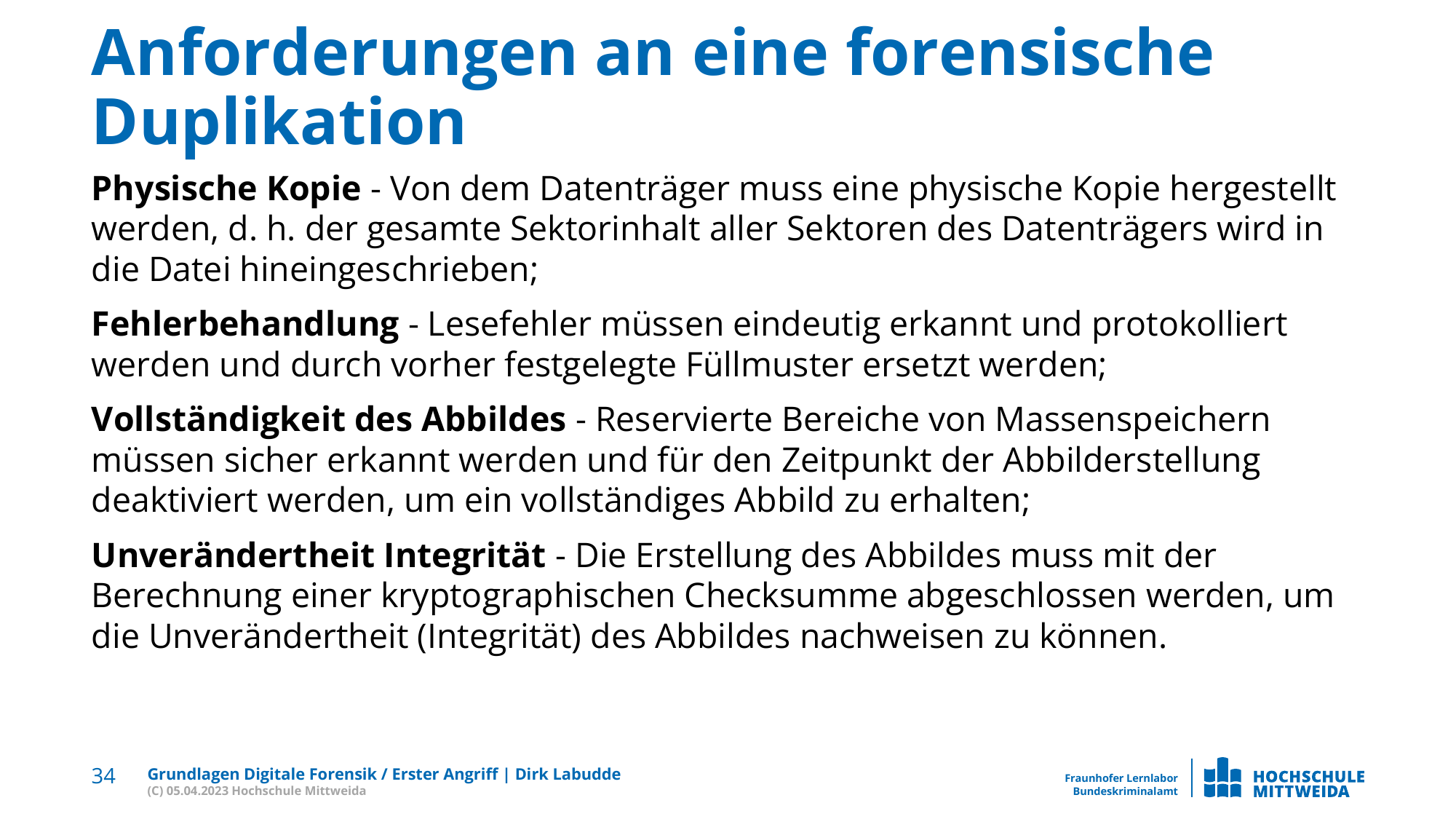

# Anforderungen an eine forensische Duplikation
Physische Kopie - Von dem Datenträger muss eine physische Kopie hergestellt werden, d. h. der gesamte Sektorinhalt aller Sektoren des Datenträgers wird in die Datei hineingeschrieben;
Fehlerbehandlung - Lesefehler müssen eindeutig erkannt und protokolliert werden und durch vorher festgelegte Füllmuster ersetzt werden;
Vollständigkeit des Abbildes - Reservierte Bereiche von Massenspeichern müssen sicher erkannt werden und für den Zeitpunkt der Abbilderstellung deaktiviert werden, um ein vollständiges Abbild zu erhalten;
Unverändertheit Integrität - Die Erstellung des Abbildes muss mit der Berechnung einer kryptographischen Checksumme abgeschlossen werden, um die Unverändertheit (Integrität) des Abbildes nachweisen zu können.